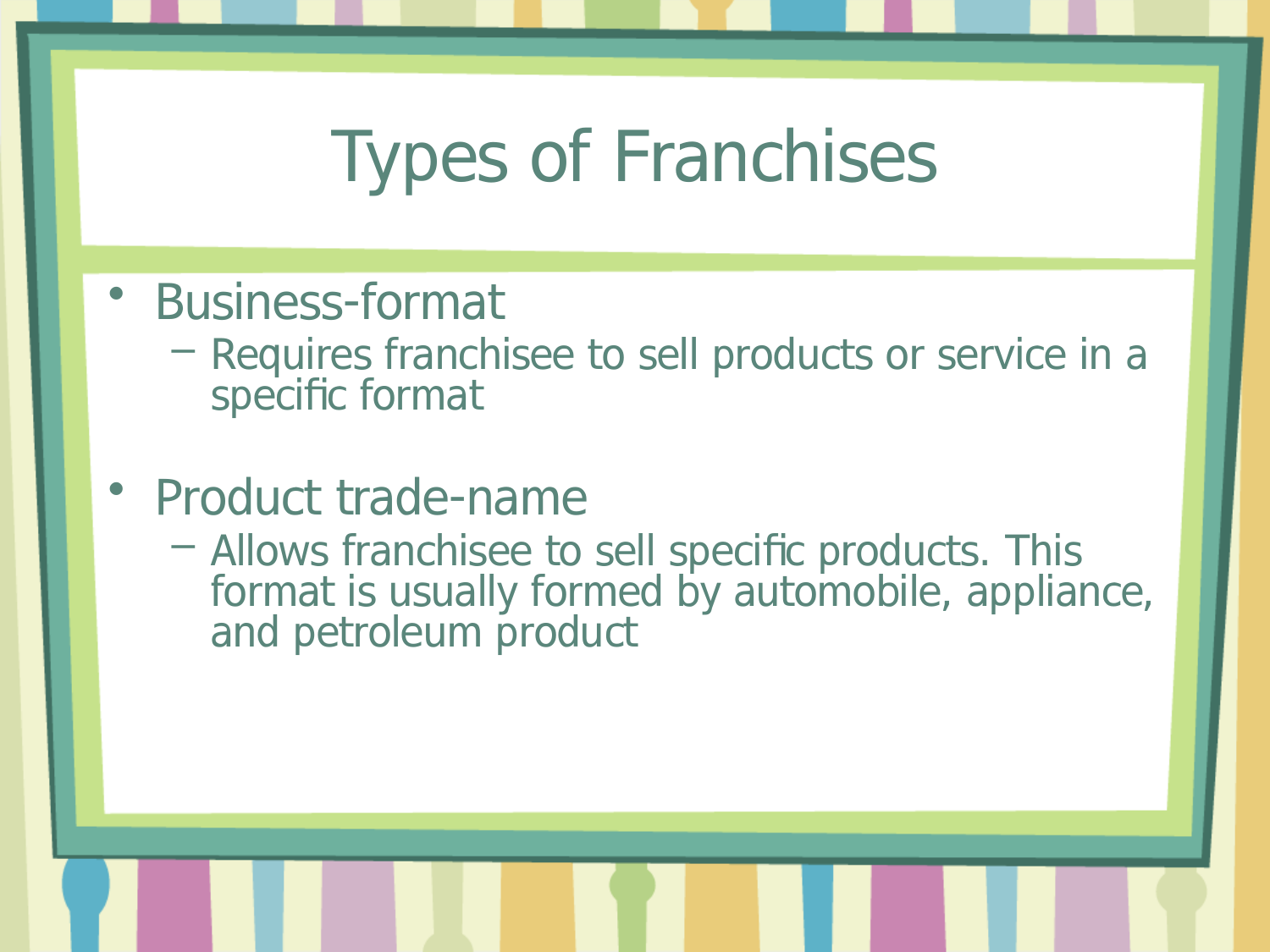

# Types of Franchises
Business-format
Requires franchisee to sell products or service in a specific format

Product trade-name
Allows franchisee to sell specific products. This format is usually formed by automobile, appliance, and petroleum product